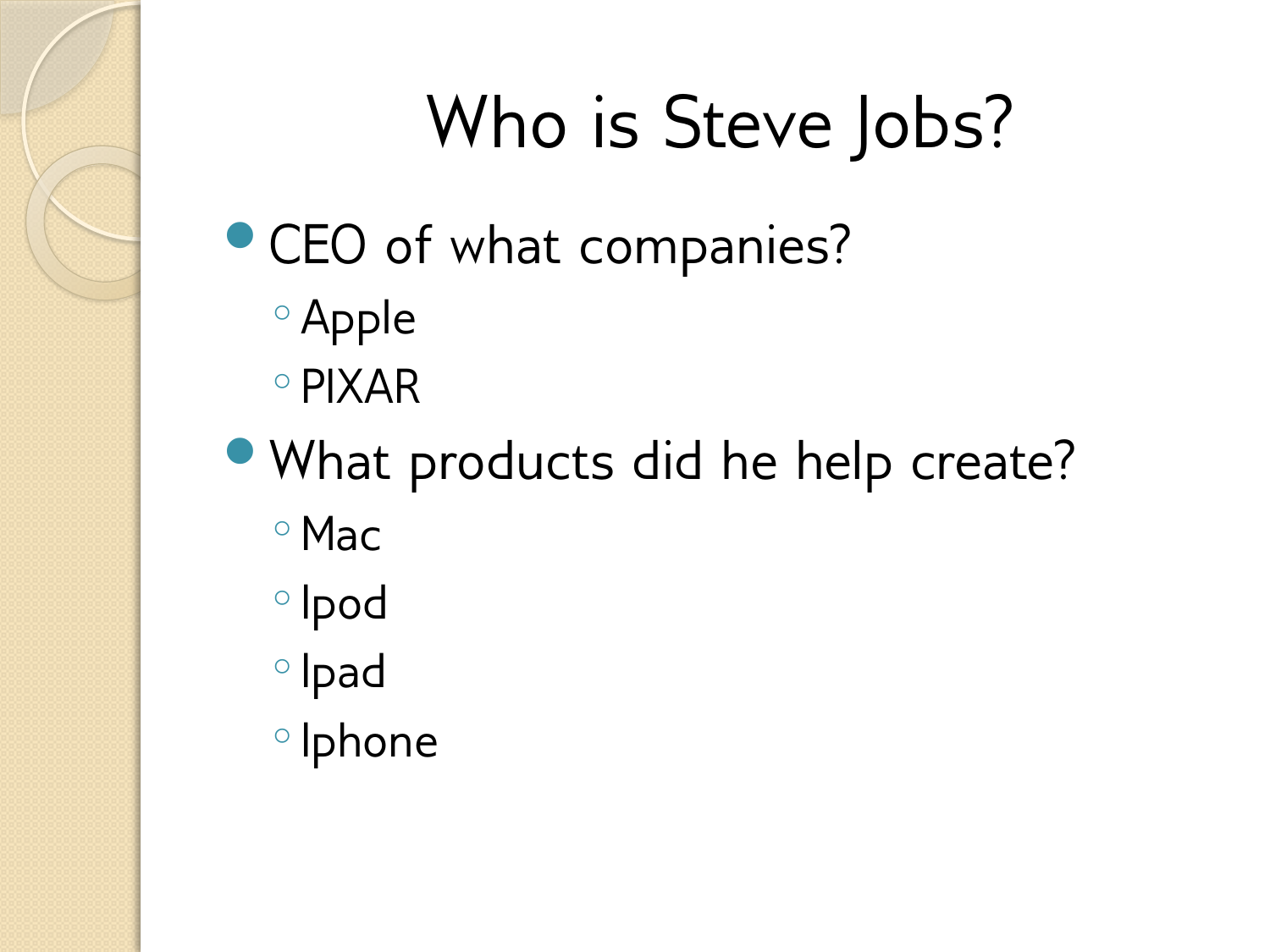

# Who is Steve Jobs?
CEO of what companies?
Apple
PIXAR
What products did he help create?
Mac
Ipod
Ipad
Iphone